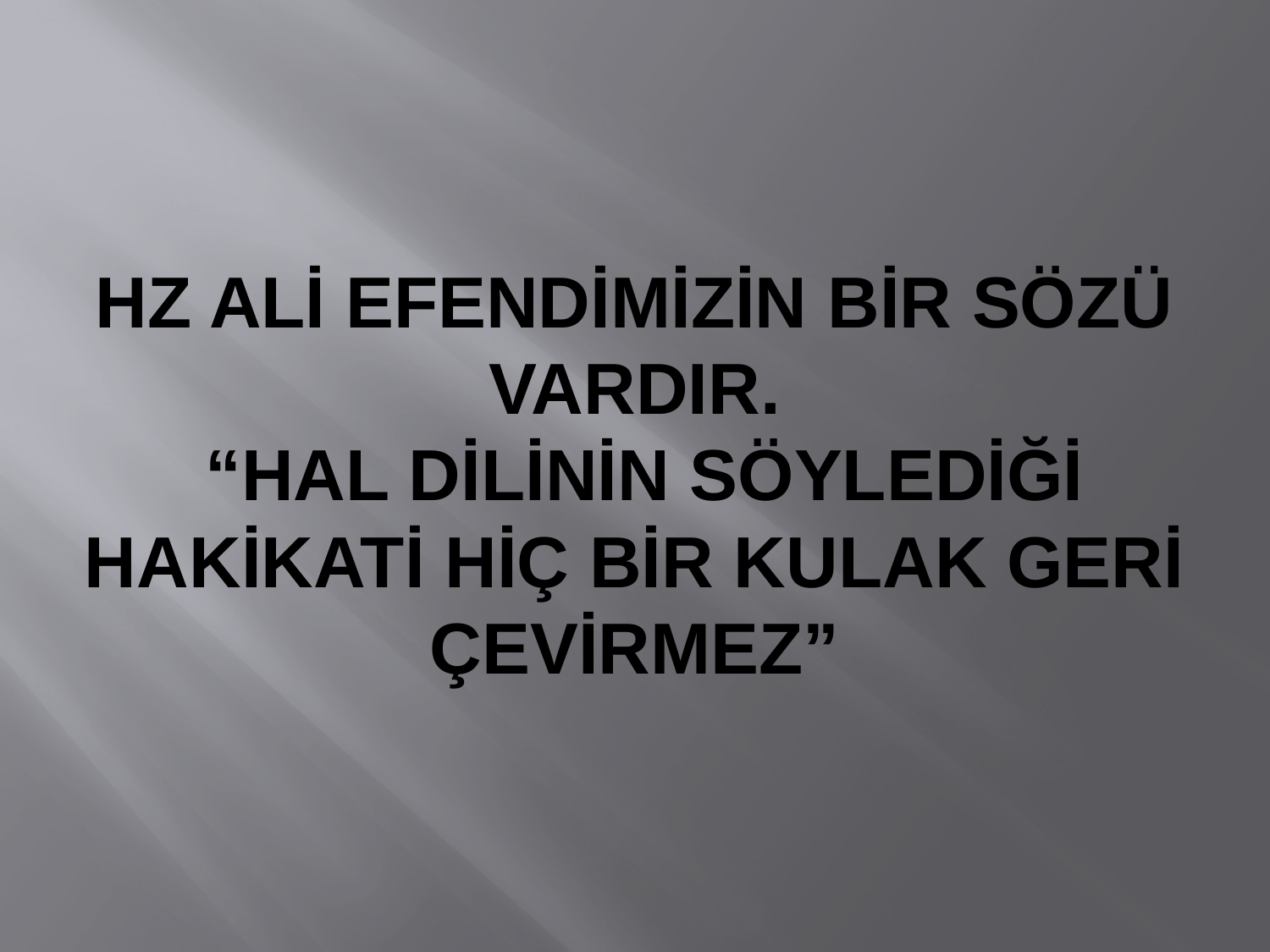

# HZ ALİ EFENDİMİZİN BİR SÖZÜ VARDIR. “HAL DİLİNİN SÖYLEDİĞİ HAKİKATİ HİÇ BİR KULAK GERİ ÇEVİRMEZ”